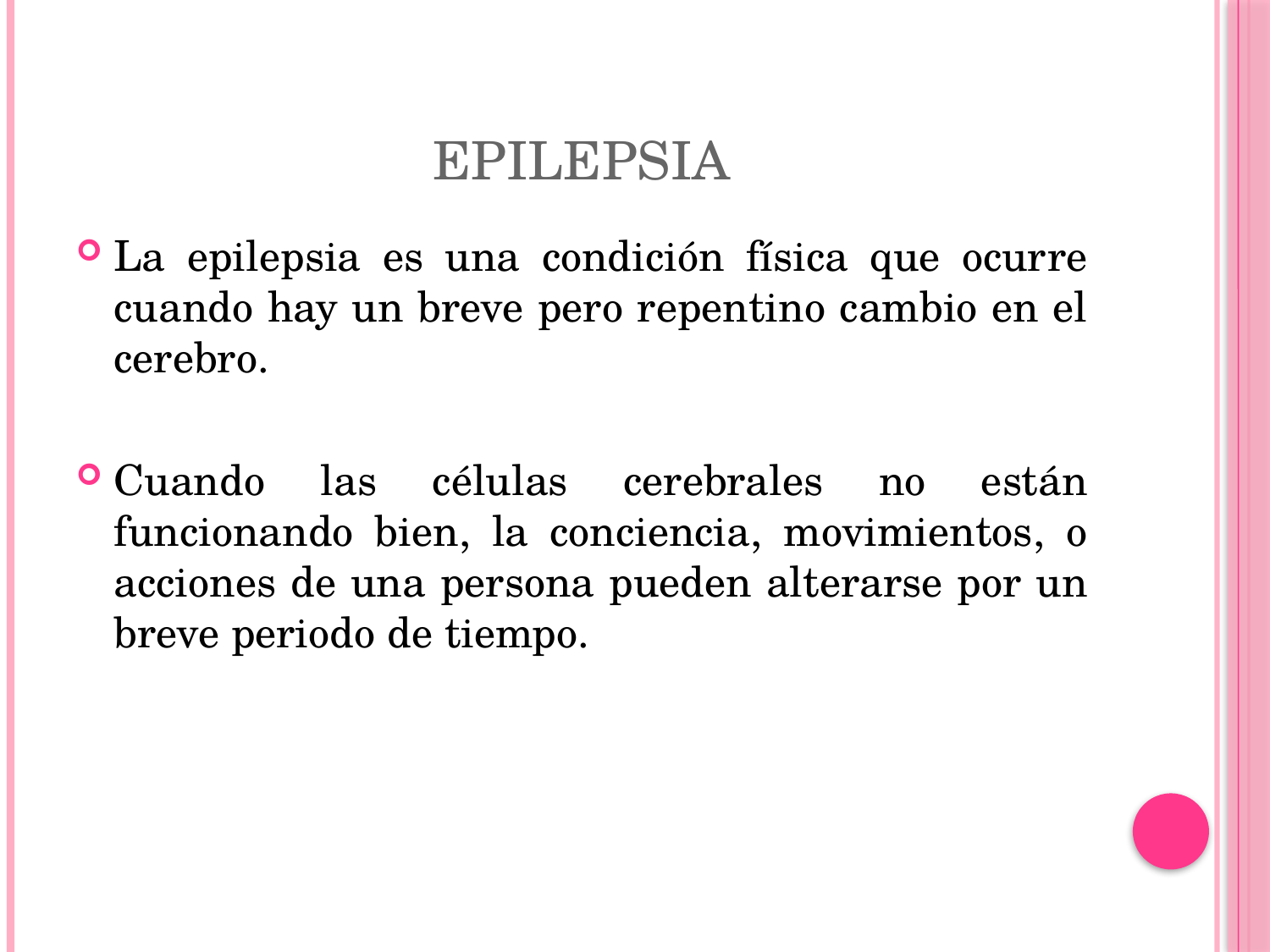

# EPILEPSIA
La epilepsia es una condición física que ocurre cuando hay un breve pero repentino cambio en el cerebro.

Cuando las células cerebrales no están funcionando bien, la conciencia, movimientos, o acciones de una persona pueden alterarse por un breve periodo de tiempo.